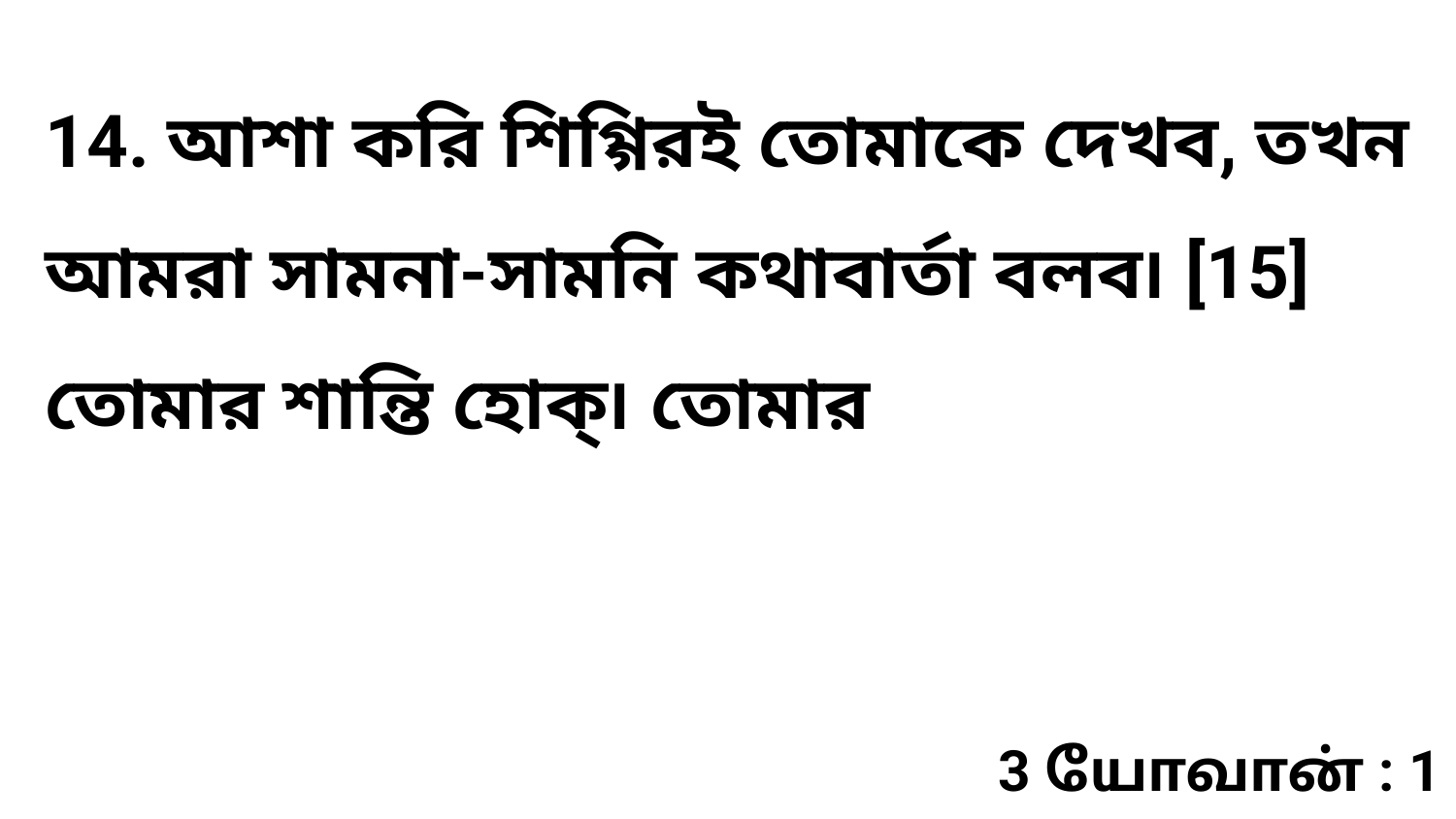

14. আশা করি শিগ্গিরই তোমাকে দেখব, তখন আমরা সামনা-সামনি কথাবার্তা বলব৷ [15] তোমার শান্তি হোক্৷ তোমার
3 யோவான் : 1